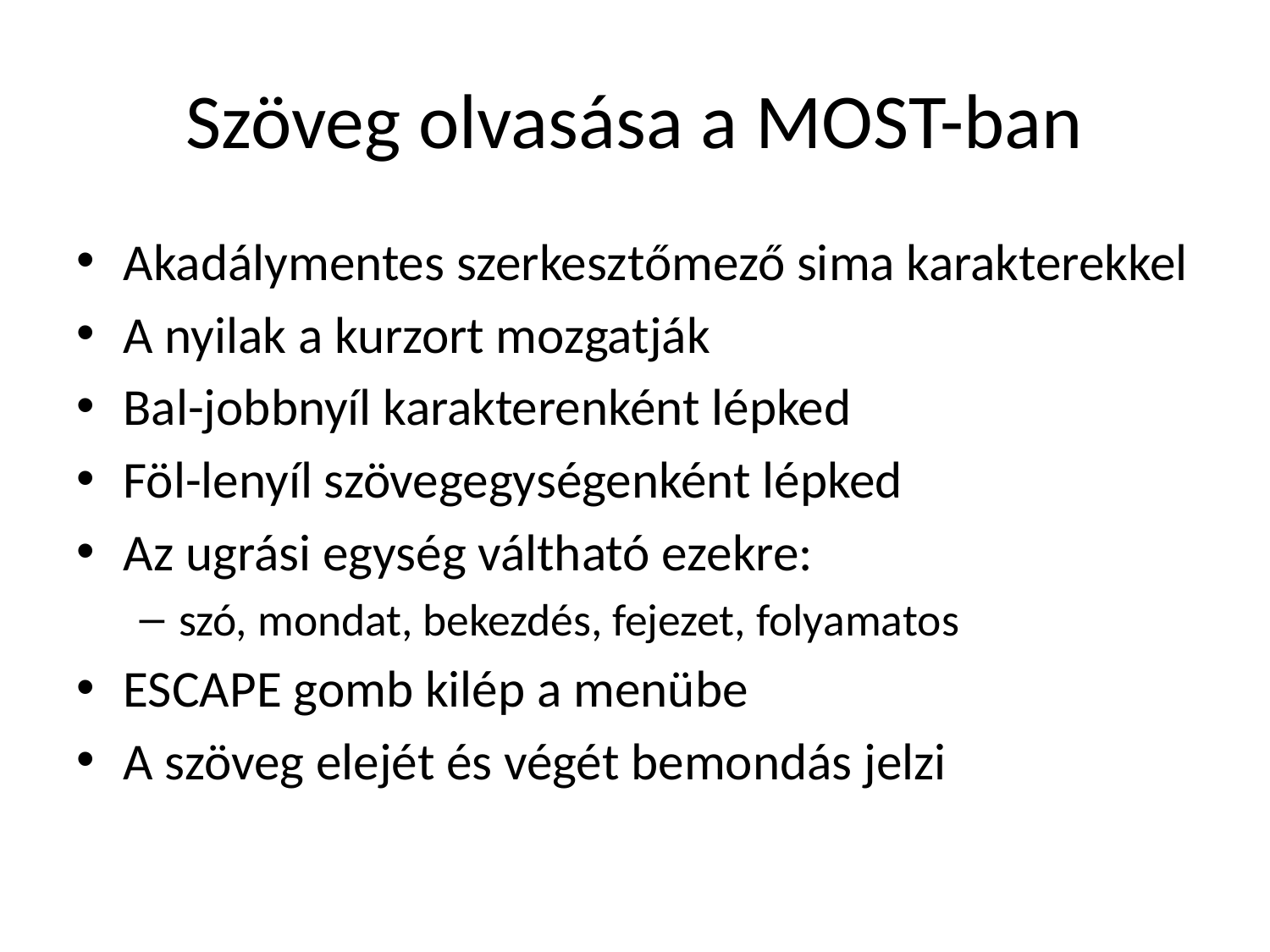

# Szöveg olvasása a MOST-ban
Akadálymentes szerkesztőmező sima karakterekkel
A nyilak a kurzort mozgatják
Bal-jobbnyíl karakterenként lépked
Föl-lenyíl szövegegységenként lépked
Az ugrási egység váltható ezekre:
szó, mondat, bekezdés, fejezet, folyamatos
ESCAPE gomb kilép a menübe
A szöveg elejét és végét bemondás jelzi